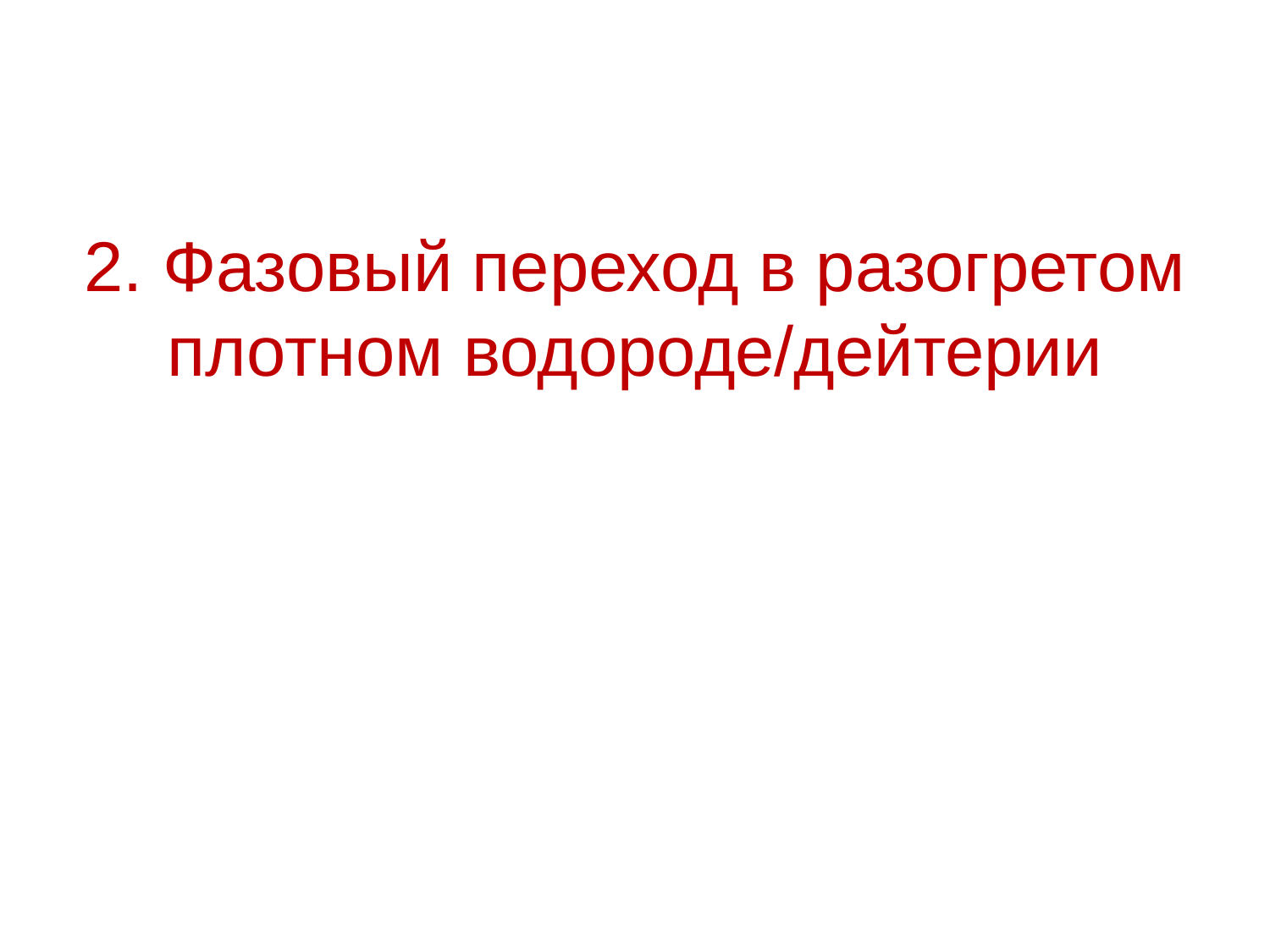

2. Фазовый переход в разогретом плотном водороде/дейтерии